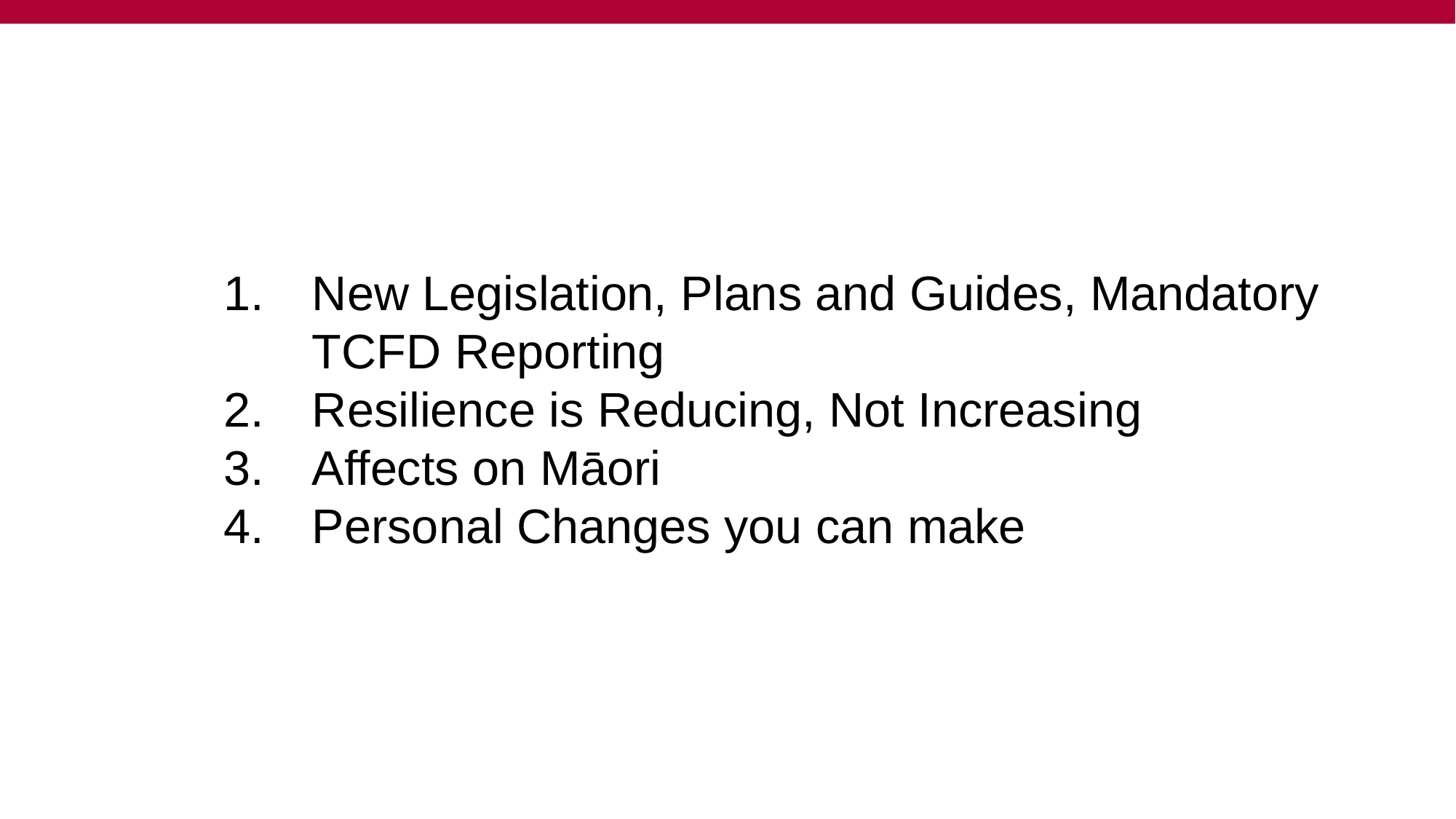

New Legislation, Plans and Guides, Mandatory TCFD Reporting
Resilience is Reducing, Not Increasing
Affects on Māori
Personal Changes you can make